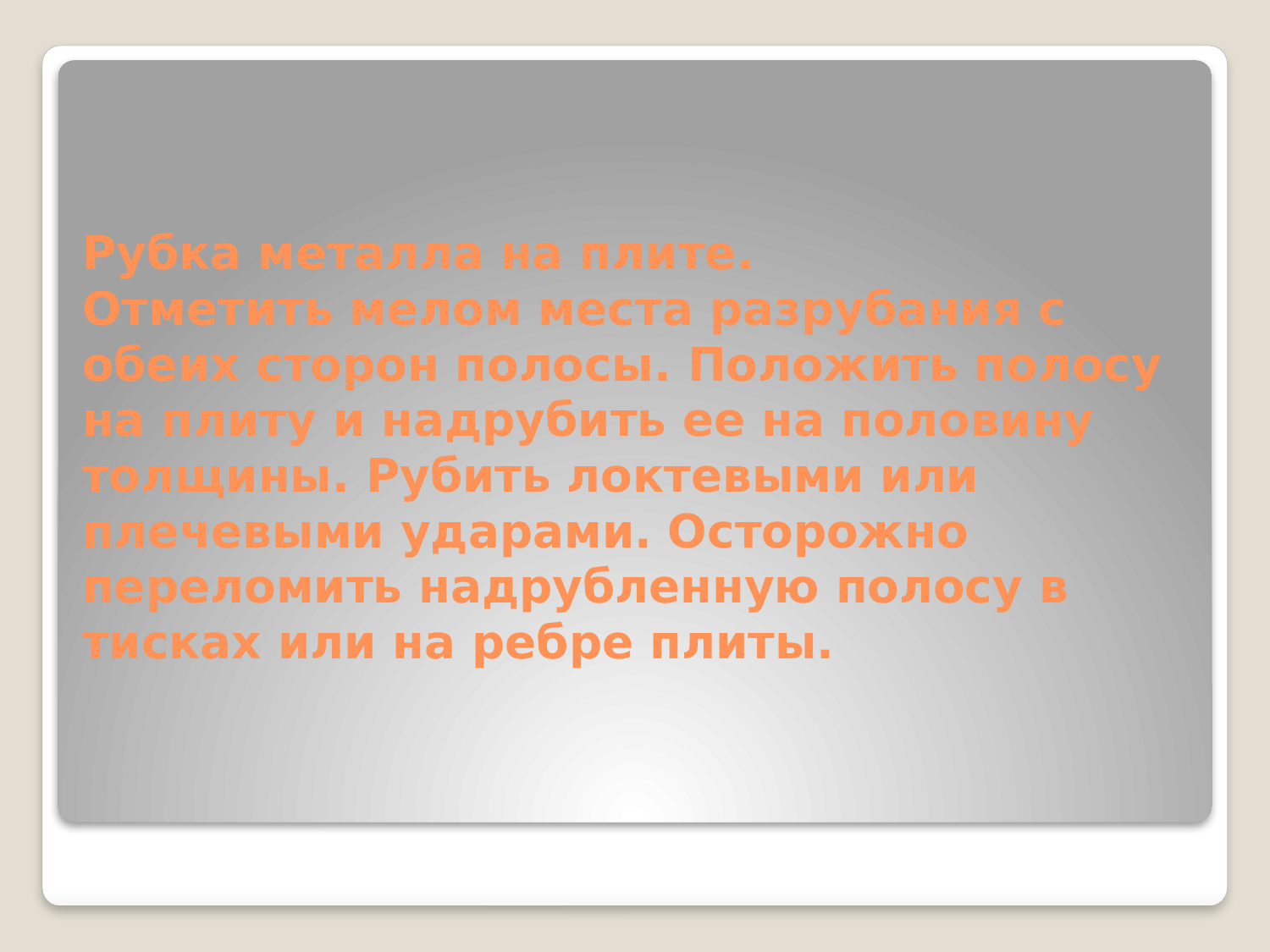

# Рубка металла на плите. Отметить мелом места разрубания с обеих сторон полосы. Положить полосу на плиту и надрубить ее на половину толщины. Рубить локтевыми или плечевыми ударами. Осторожно переломить надрубленную полосу в тисках или на ребре плиты.